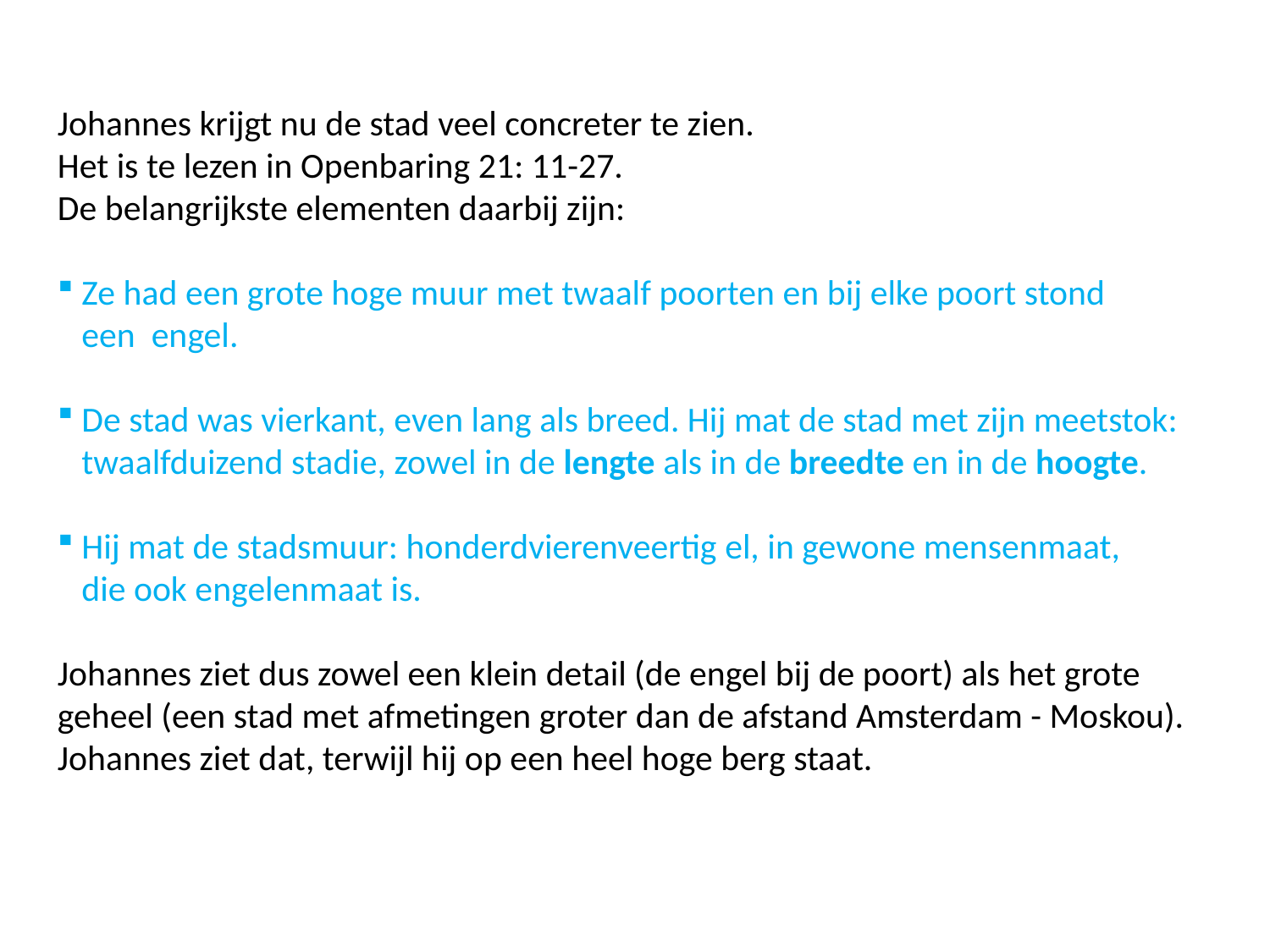

Johannes krijgt nu de stad veel concreter te zien.
Het is te lezen in Openbaring 21: 11-27.
De belangrijkste elementen daarbij zijn:

 Ze had een grote hoge muur met twaalf poorten en bij elke poort stond
   een  engel.

 De stad was vierkant, even lang als breed. Hij mat de stad met zijn meetstok:
   twaalfduizend stadie, zowel in de lengte als in de breedte en in de hoogte.
 Hij mat de stadsmuur: honderdvierenveertig el, in gewone mensenmaat,
   die ook engelenmaat is.

Johannes ziet dus zowel een klein detail (de engel bij de poort) als het grote geheel (een stad met afmetingen groter dan de afstand Amsterdam - Moskou).
Johannes ziet dat, terwijl hij op een heel hoge berg staat.